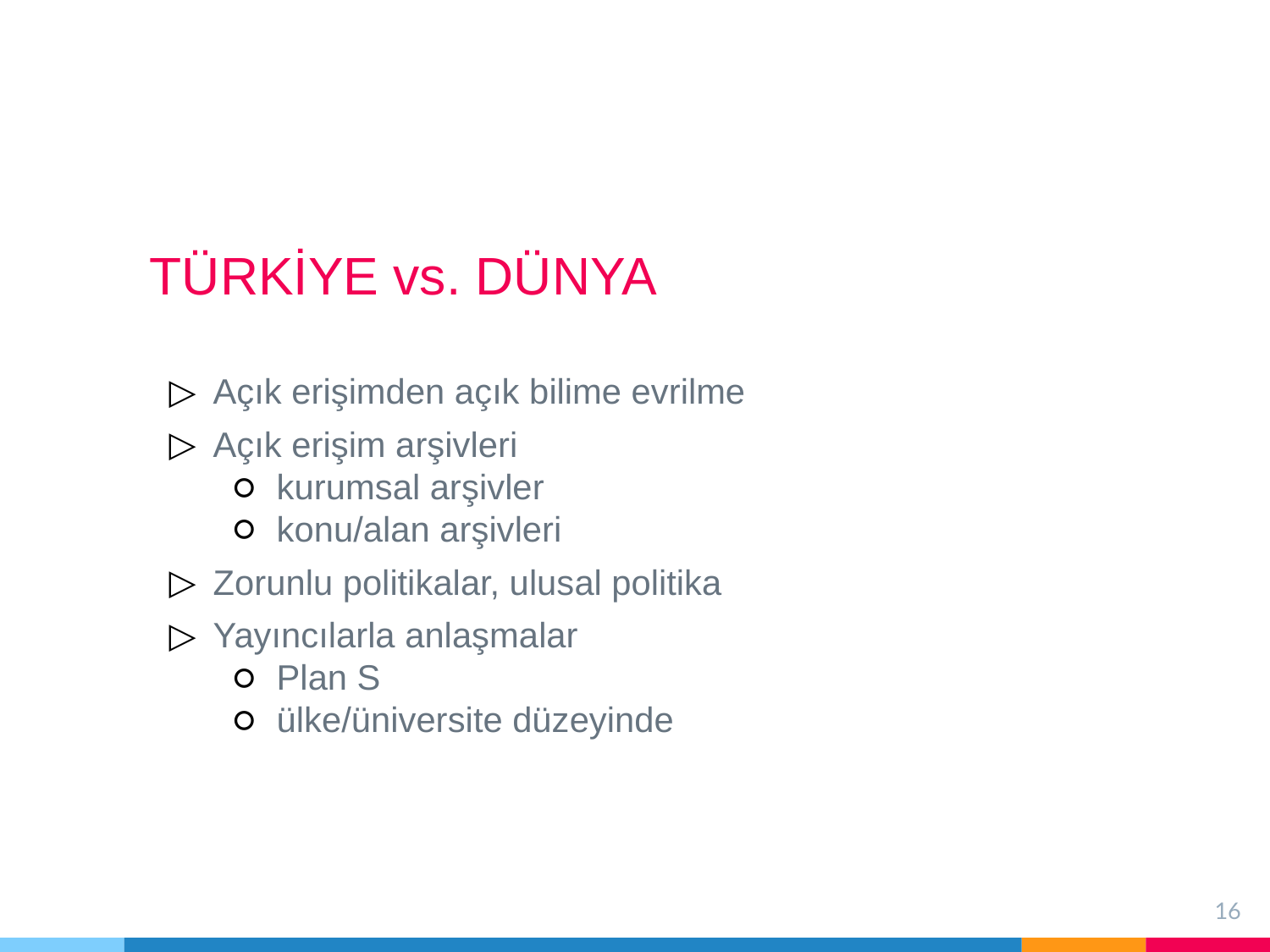

TÜRKİYE vs. DÜNYA

Açık erişimden açık bilime evrilme
Açık erişim arşivleri
kurumsal arşivler
konu/alan arşivleri
Zorunlu politikalar, ulusal politika
Yayıncılarla anlaşmalar
Plan S
ülke/üniversite düzeyinde

16